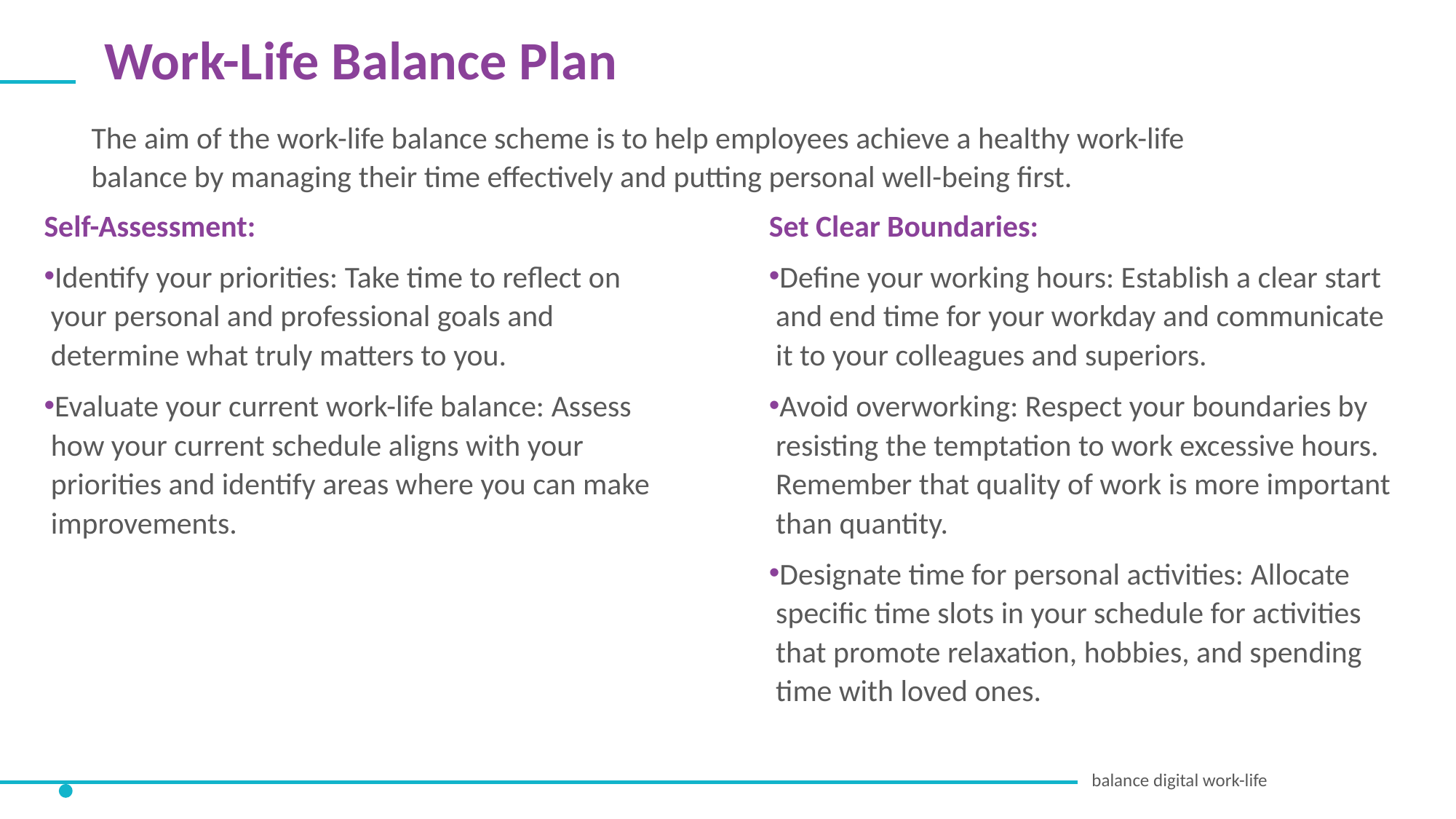

Work-Life Balance Plan
The aim of the work-life balance scheme is to help employees achieve a healthy work-life balance by managing their time effectively and putting personal well-being first.
Self-Assessment:
Identify your priorities: Take time to reflect on your personal and professional goals and determine what truly matters to you.
Evaluate your current work-life balance: Assess how your current schedule aligns with your priorities and identify areas where you can make improvements.

Set Clear Boundaries:
Define your working hours: Establish a clear start and end time for your workday and communicate it to your colleagues and superiors.
Avoid overworking: Respect your boundaries by resisting the temptation to work excessive hours. Remember that quality of work is more important than quantity.
Designate time for personal activities: Allocate specific time slots in your schedule for activities that promote relaxation, hobbies, and spending time with loved ones.